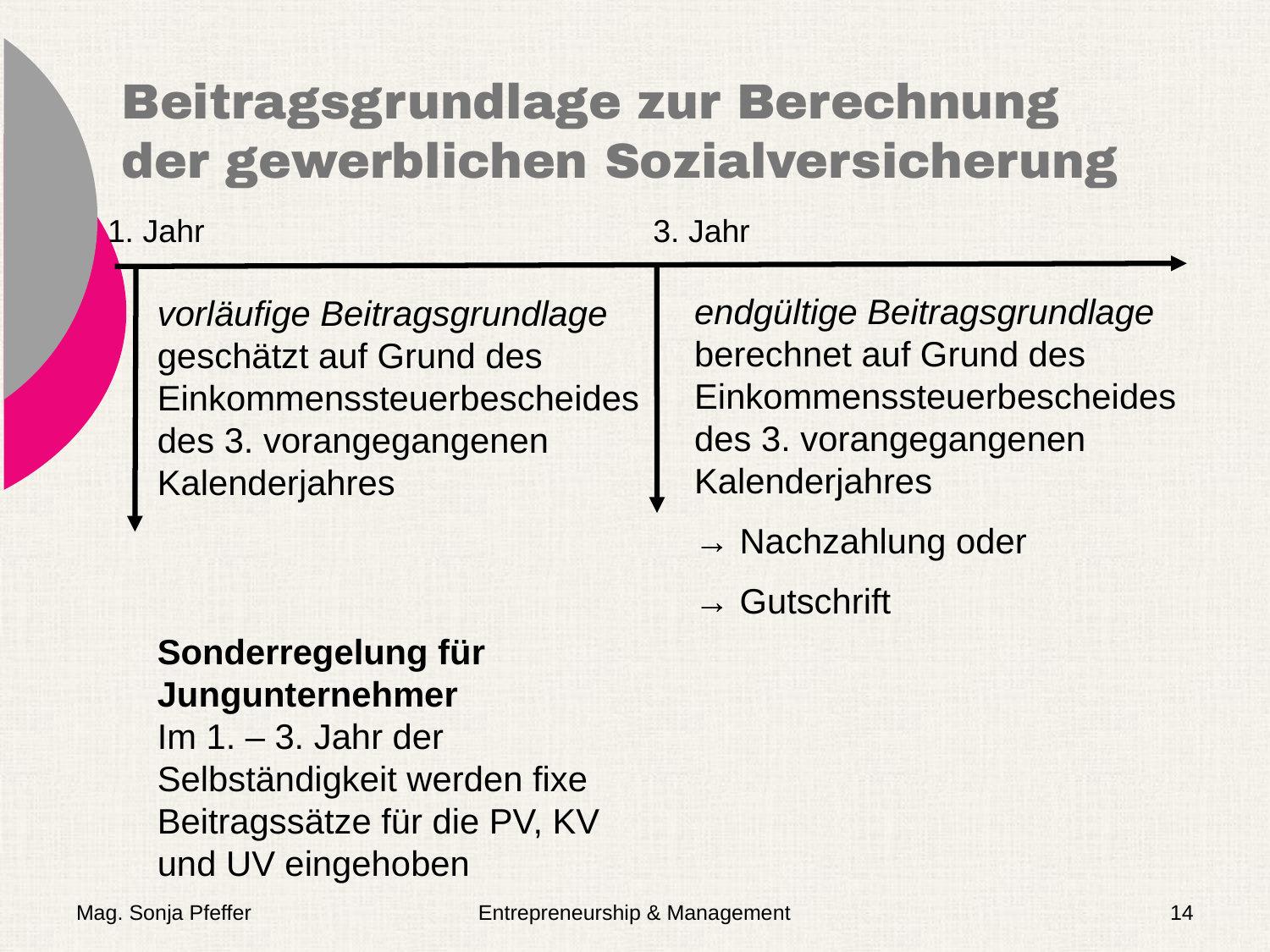

# Beitragsgrundlage zur Berechnung der gewerblichen Sozialversicherung
1. Jahr
3. Jahr

endgültige Beitragsgrundlage berechnet auf Grund des Einkommenssteuerbescheides des 3. vorangegangenen Kalenderjahres
→ Nachzahlung oder
→ Gutschrift
vorläufige Beitragsgrundlage
geschätzt auf Grund des
Einkommenssteuerbescheides des 3. vorangegangenen Kalenderjahres

Sonderregelung für
Jungunternehmer
Im 1. – 3. Jahr der Selbständigkeit werden fixe Beitragssätze für die PV, KV und UV eingehoben
Mag. Sonja Pfeffer
Entrepreneurship & Management
14